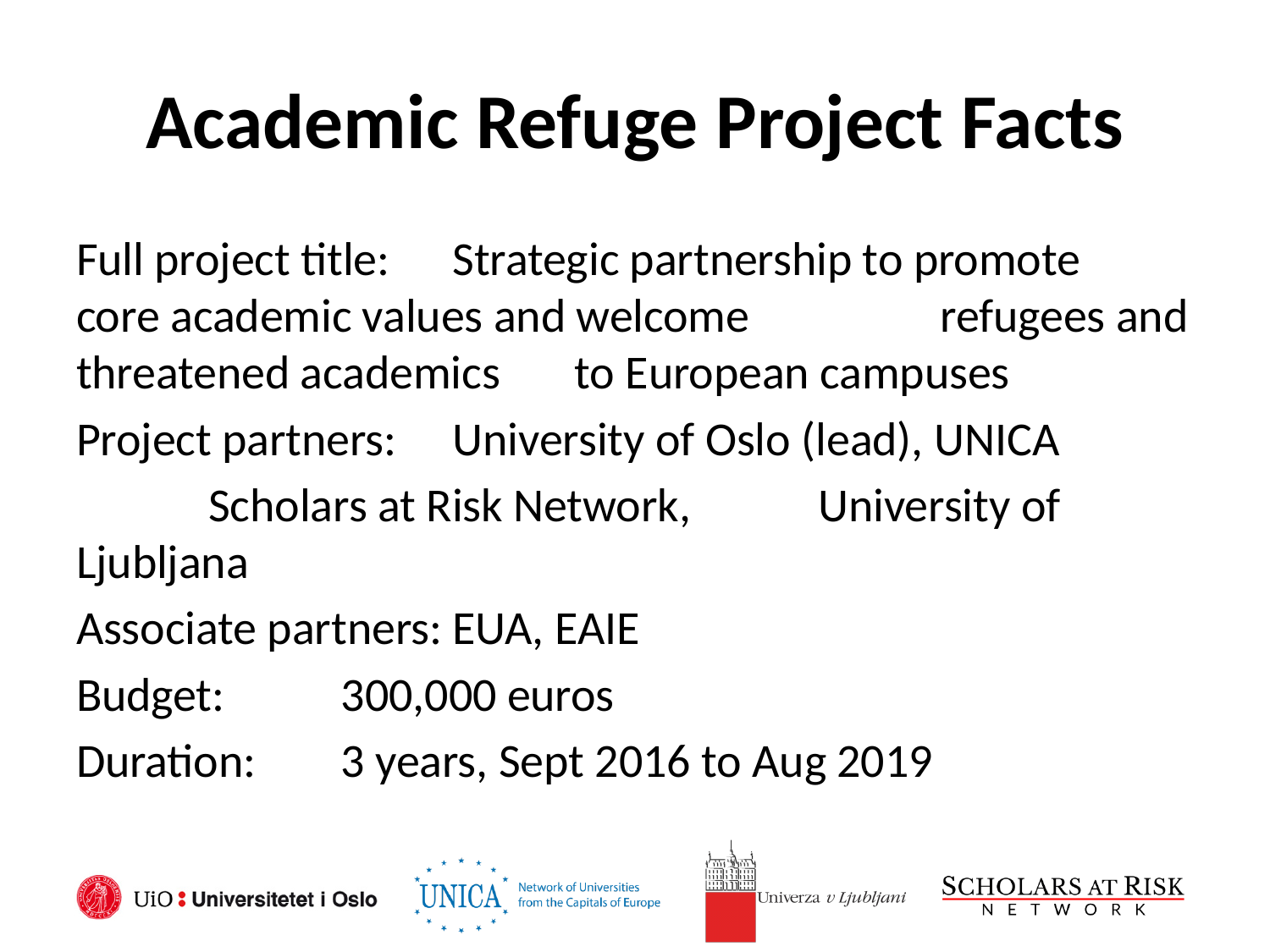

# Academic Refuge Project Facts
Full project title: 	 Strategic partnership to promote 			 core academic values and welcome      			 refugees and threatened academics 			 to European campuses
Project partners: 	 University of Oslo (lead), UNICA
			 Scholars at Risk Network, 				 University of Ljubljana
Associate partners: EUA, EAIE
Budget: 		  300,000 euros
Duration: 		  3 years, Sept 2016 to Aug 2019